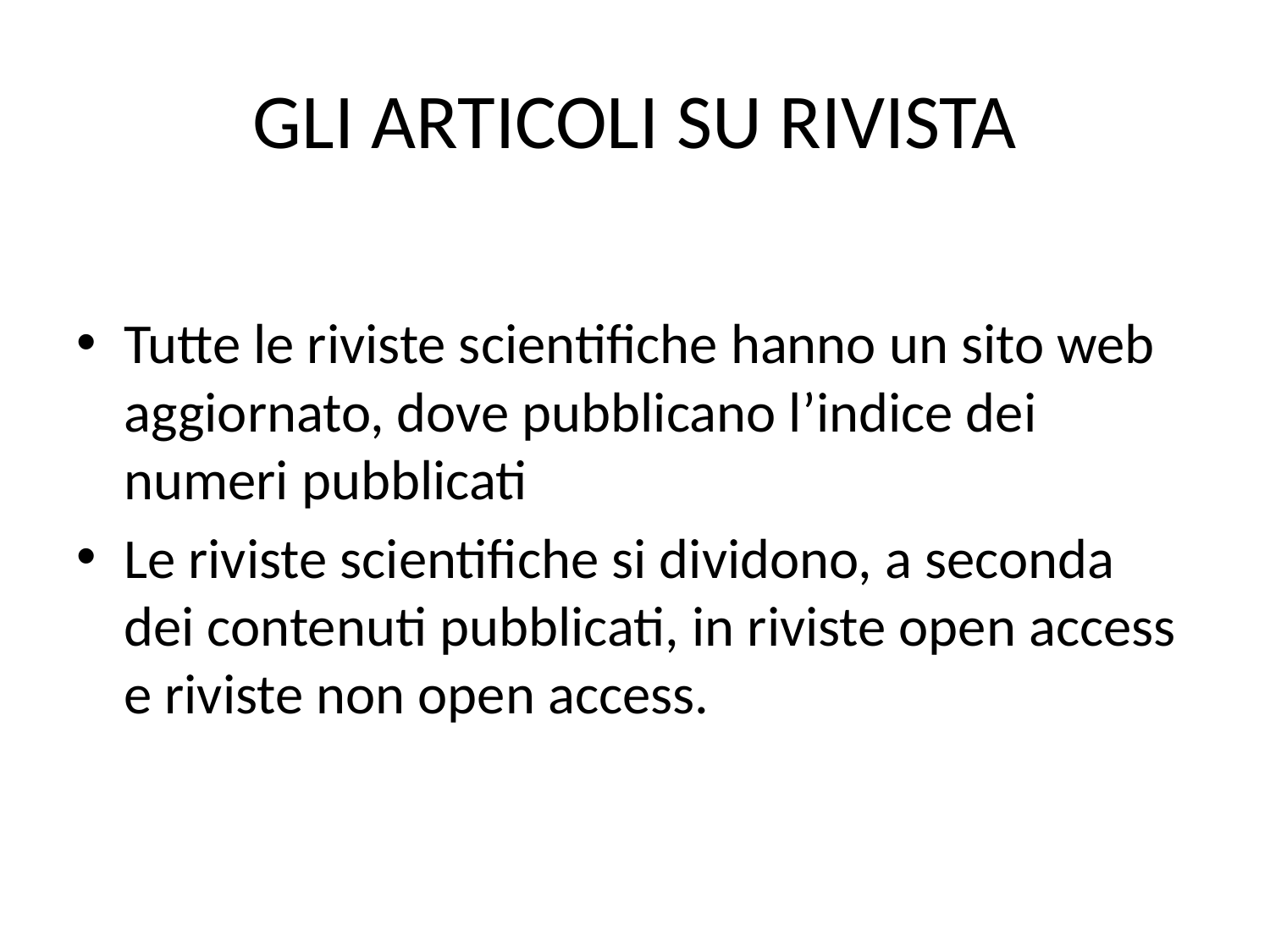

# GLI ARTICOLI SU RIVISTA

Tutte le riviste scientifiche hanno un sito web aggiornato, dove pubblicano l’indice dei numeri pubblicati
Le riviste scientifiche si dividono, a seconda dei contenuti pubblicati, in riviste open access e riviste non open access.